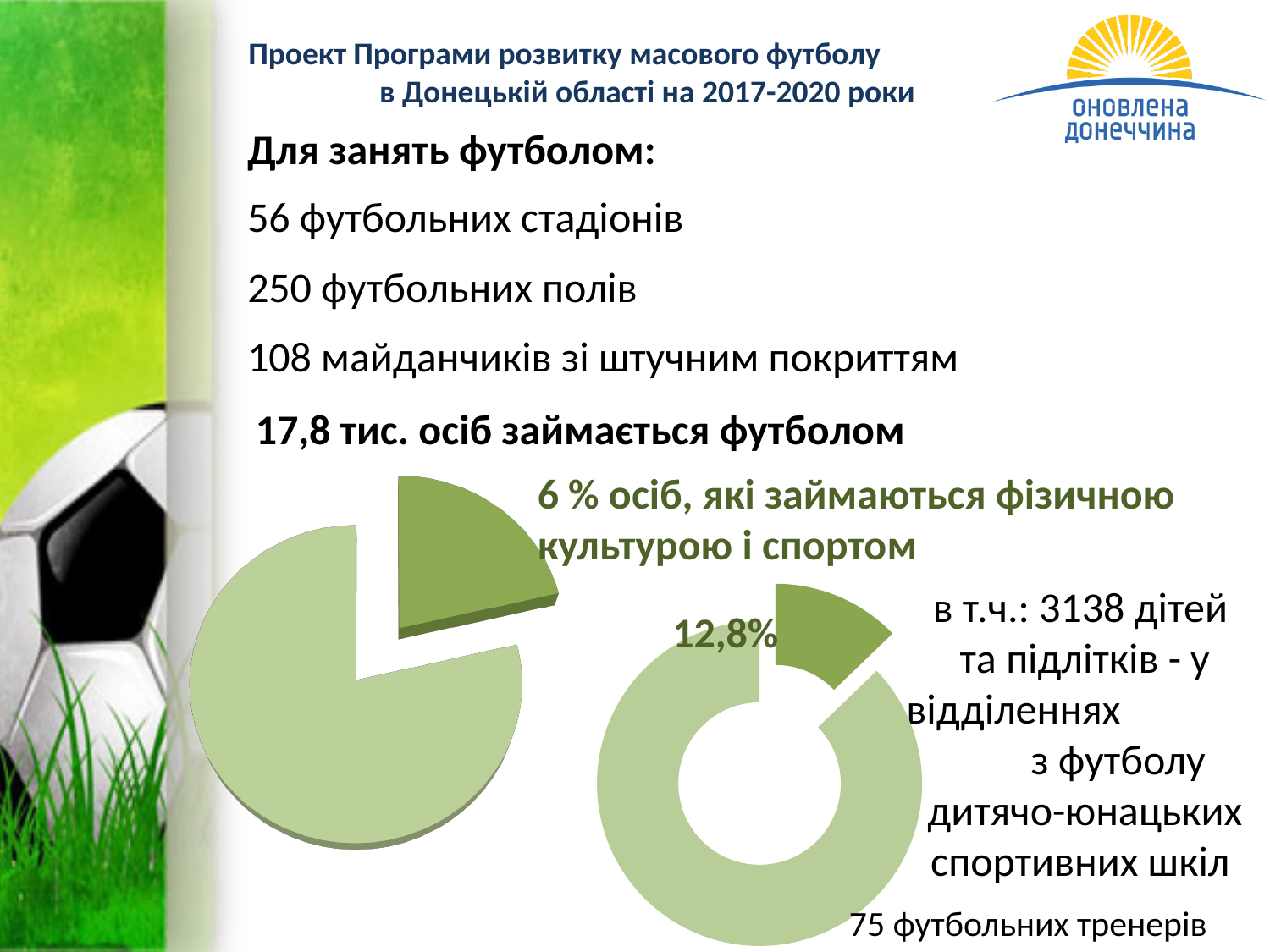

Для занять футболом:

56 футбольних стадіонів

250 футбольних полів

108 майданчиків зі штучним покриттям
17,8 тис. осіб займається футболом
6 % осіб, які займаються фізичною культурою і спортом

[unsupported chart]

 в т.ч.: 3138 дітей   та підлітків - у відділеннях                       з футболу дитячо-юнацьких спортивних шкіл

### Chart

| Category |  |
|---|---|
| футбол | 12.8 |
| інші | 87.2 |
12,8%
75 футбольних тренерів